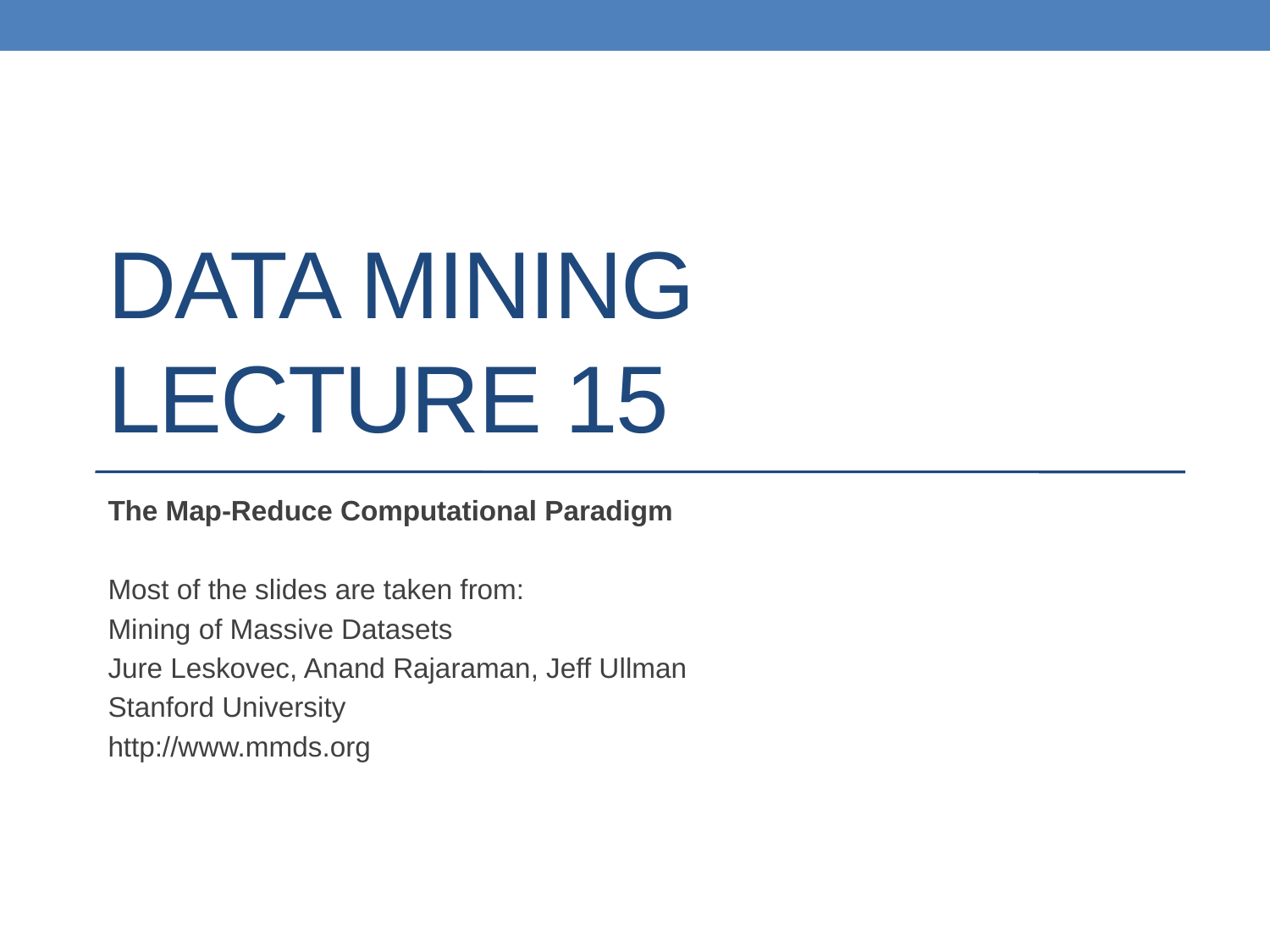

# DATA MINING LECTURE 15
The Map-Reduce Computational Paradigm

Most of the slides are taken from:
Mining of Massive Datasets
Jure Leskovec, Anand Rajaraman, Jeff Ullman
Stanford University
http://www.mmds.org